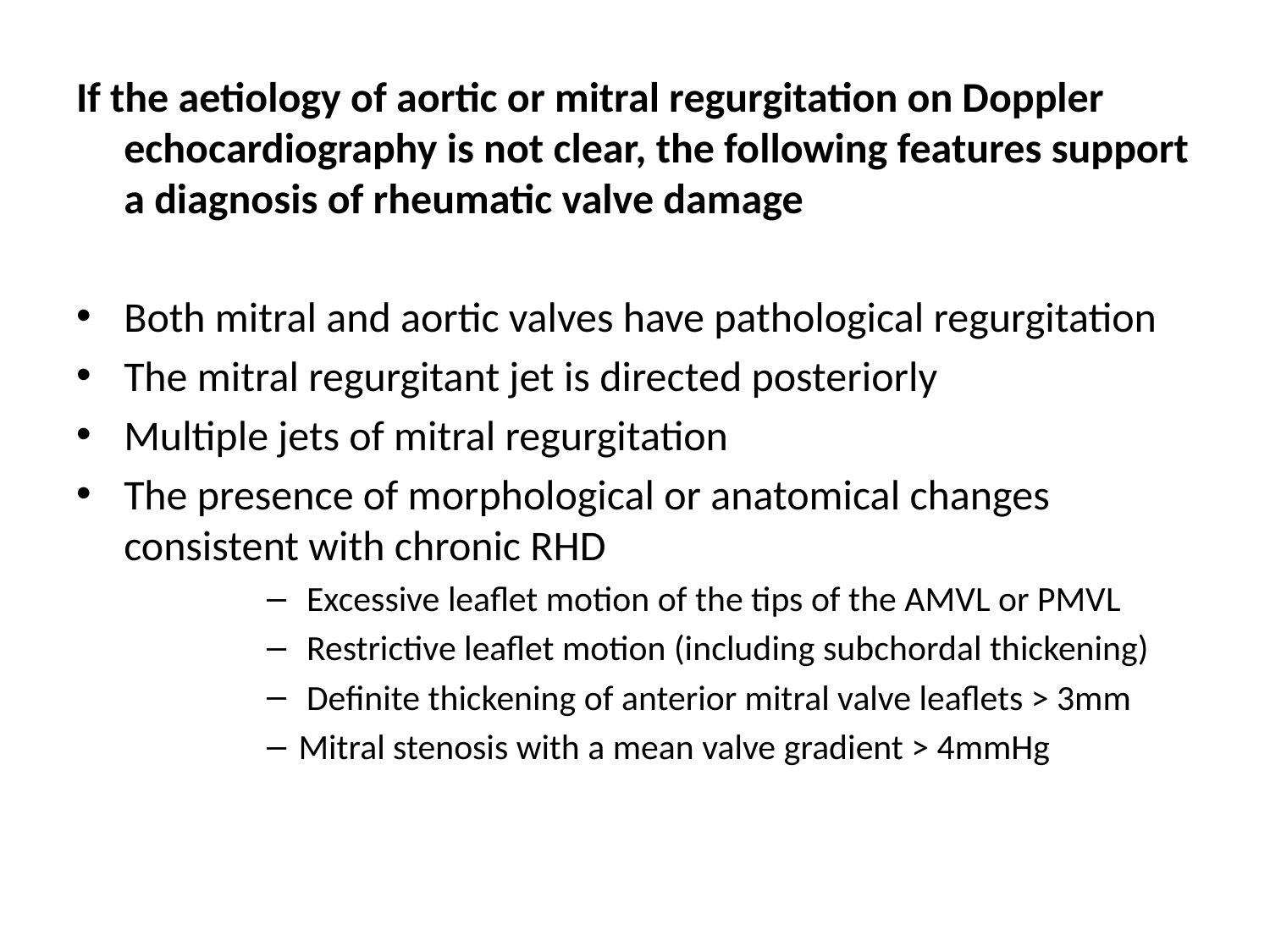

#
If the aetiology of aortic or mitral regurgitation on Doppler echocardiography is not clear, the following features support a diagnosis of rheumatic valve damage

Both mitral and aortic valves have pathological regurgitation
The mitral regurgitant jet is directed posteriorly
Multiple jets of mitral regurgitation
The presence of morphological or anatomical changes consistent with chronic RHD
 Excessive leaflet motion of the tips of the AMVL or PMVL
 Restrictive leaflet motion (including subchordal thickening)
 Definite thickening of anterior mitral valve leaflets > 3mm
Mitral stenosis with a mean valve gradient > 4mmHg